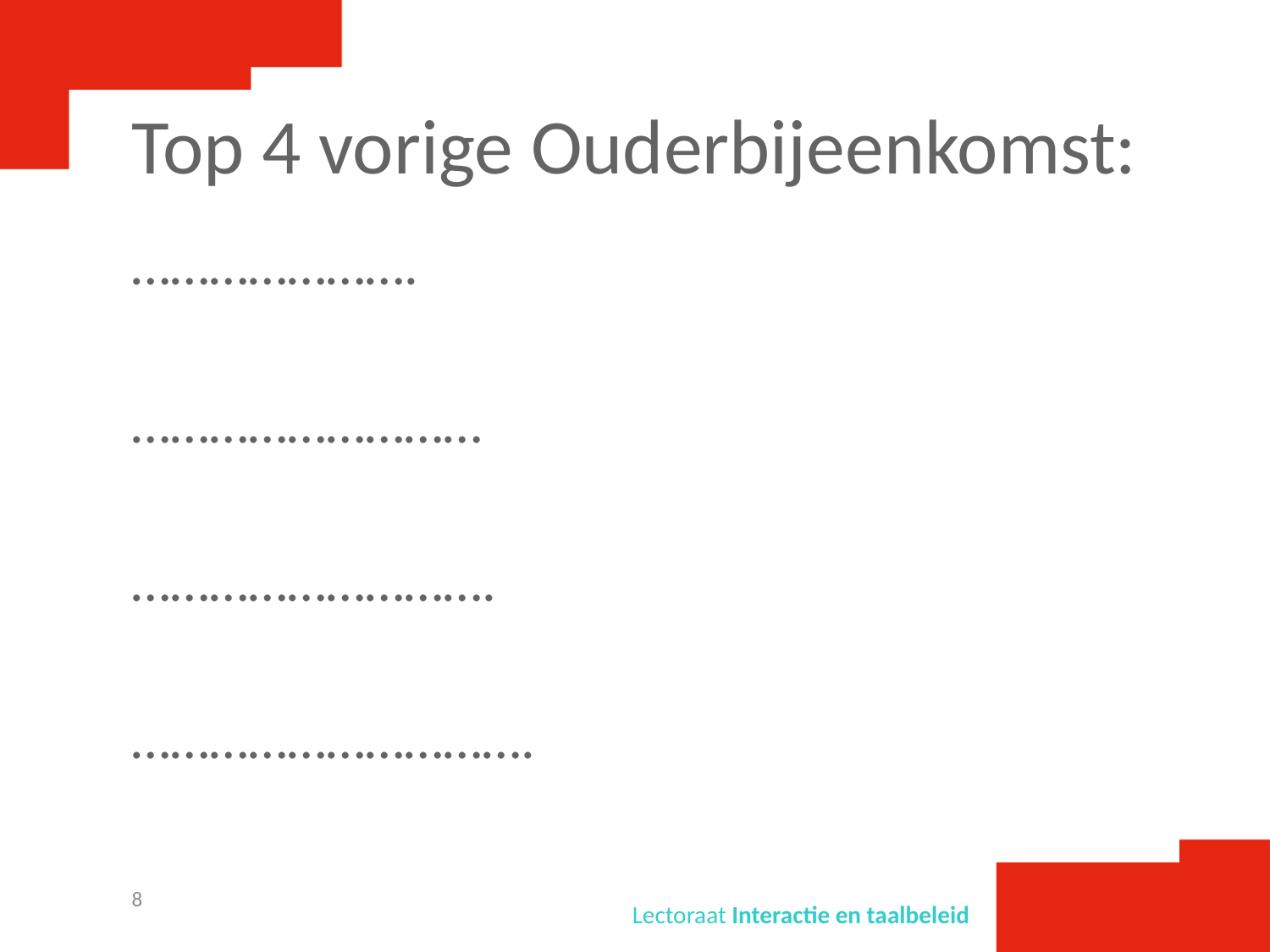

# Top 4 vorige Ouderbijeenkomst:
………………….

………………………

……………………….

………………………….
8